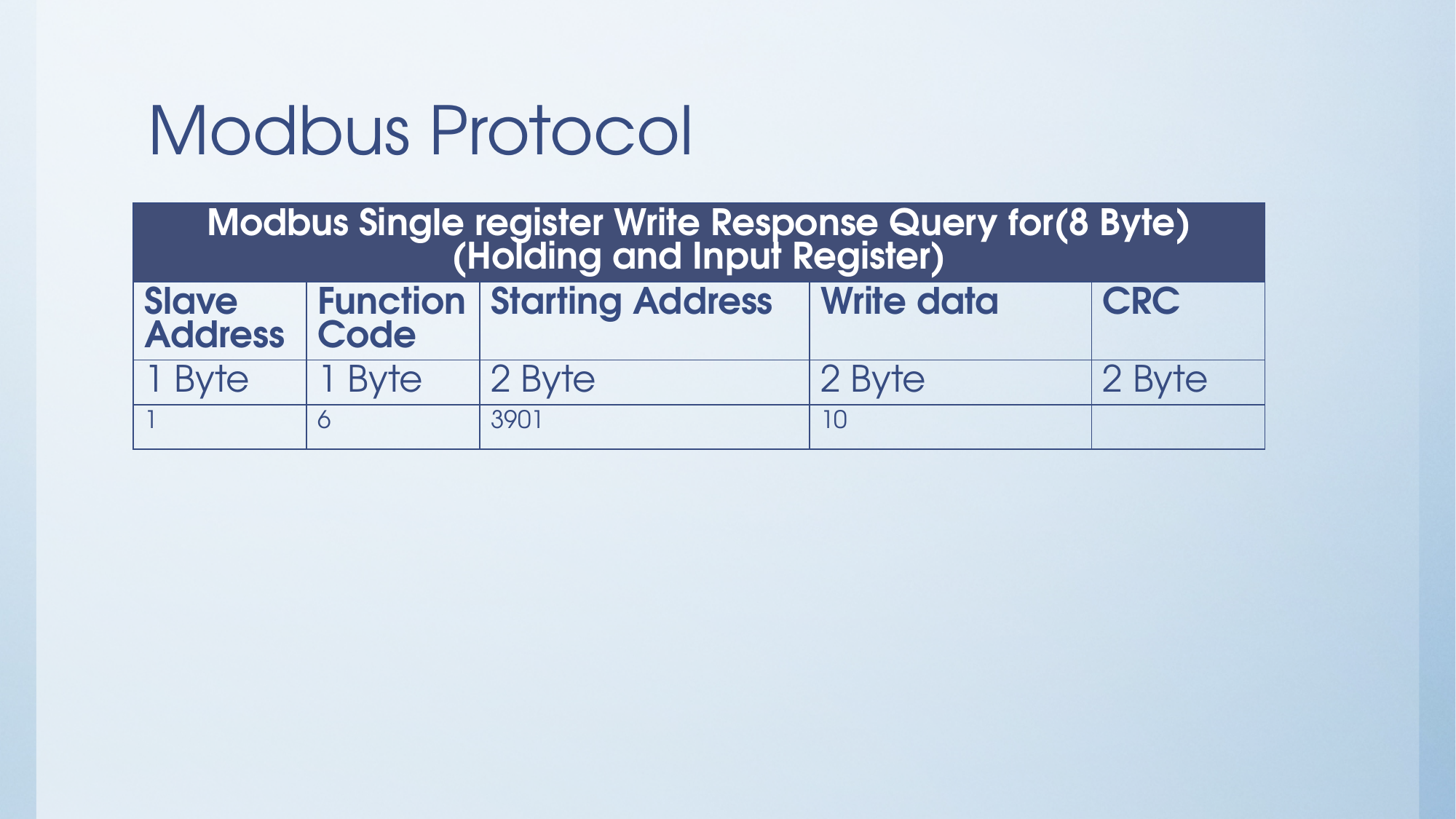

# Modbus Protocol
| Modbus Single register Write Response Query for(8 Byte) (Holding and Input Register) |  |  |  |  |
| --- | --- | --- | --- | --- |
| Slave Address | Function Code | Starting Address | Write data | CRC |
| 1 Byte | 1 Byte | 2 Byte | 2 Byte | 2 Byte |
| 1 | 6 | 3901 | 10 |  |